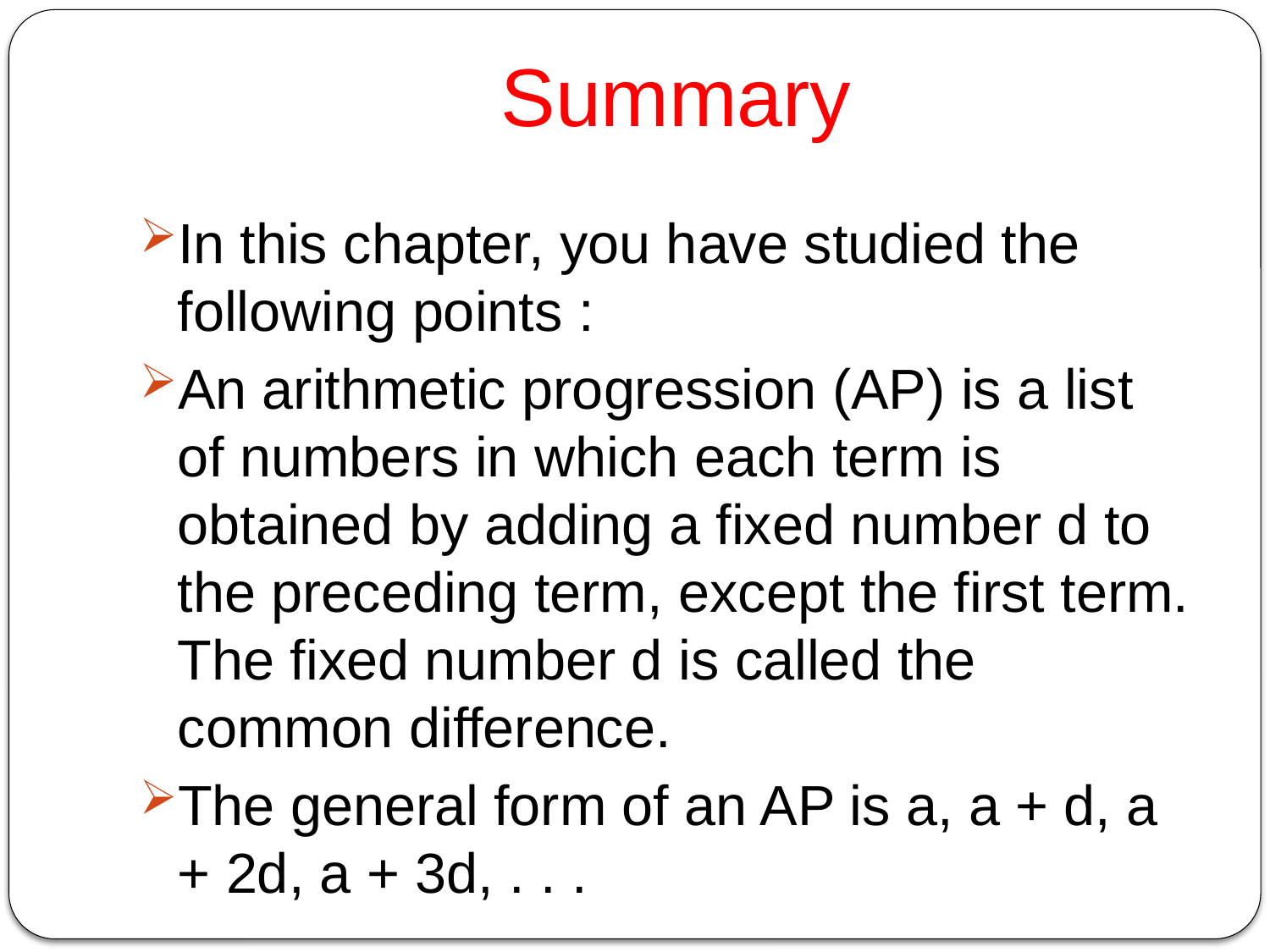

# Summary
In this chapter, you have studied the following points :
An arithmetic progression (AP) is a list of numbers in which each term is obtained by adding a fixed number d to the preceding term, except the first term. The fixed number d is called the common difference.
The general form of an AP is a, a + d, a + 2d, a + 3d, . . .